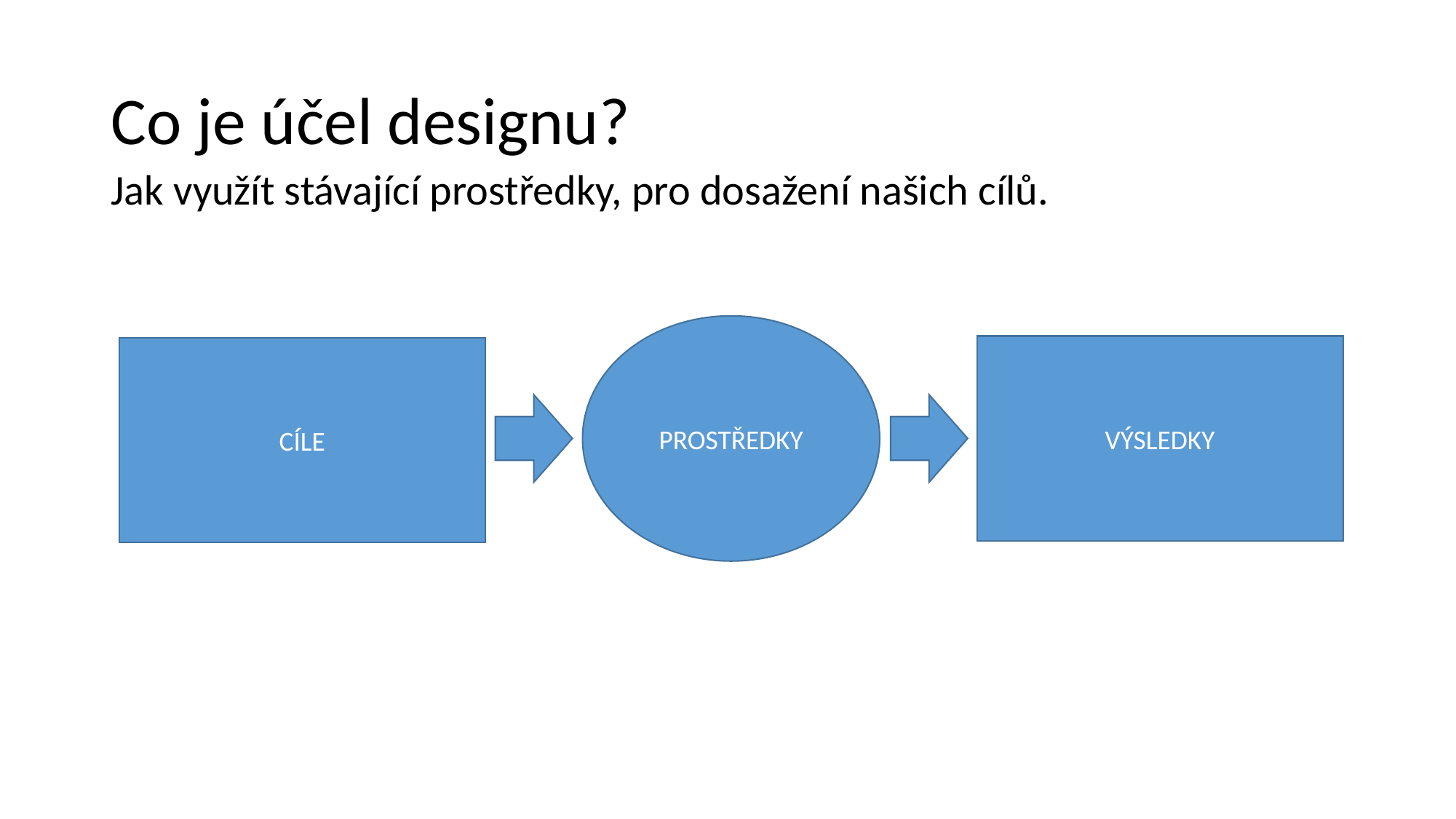

# Co je účel designu?
Jak využít stávající prostředky, pro dosažení našich cílů.
PROSTŘEDKY
VÝSLEDKY
CÍLE